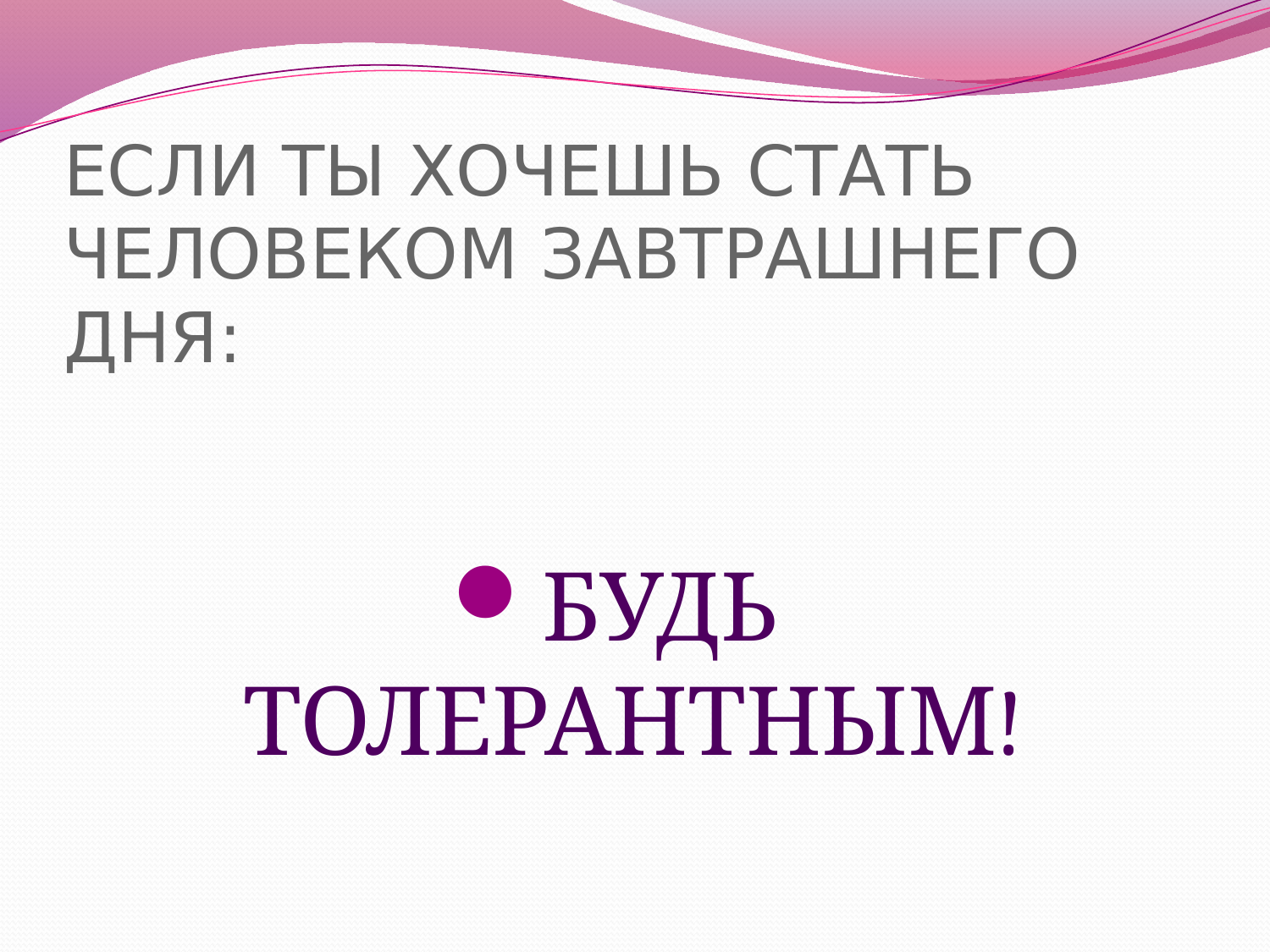

# ЕСЛИ ТЫ ХОЧЕШЬ СТАТЬ ЧЕЛОВЕКОМ ЗАВТРАШНЕГО ДНЯ:

БУДЬ ТОЛЕРАНТНЫМ!